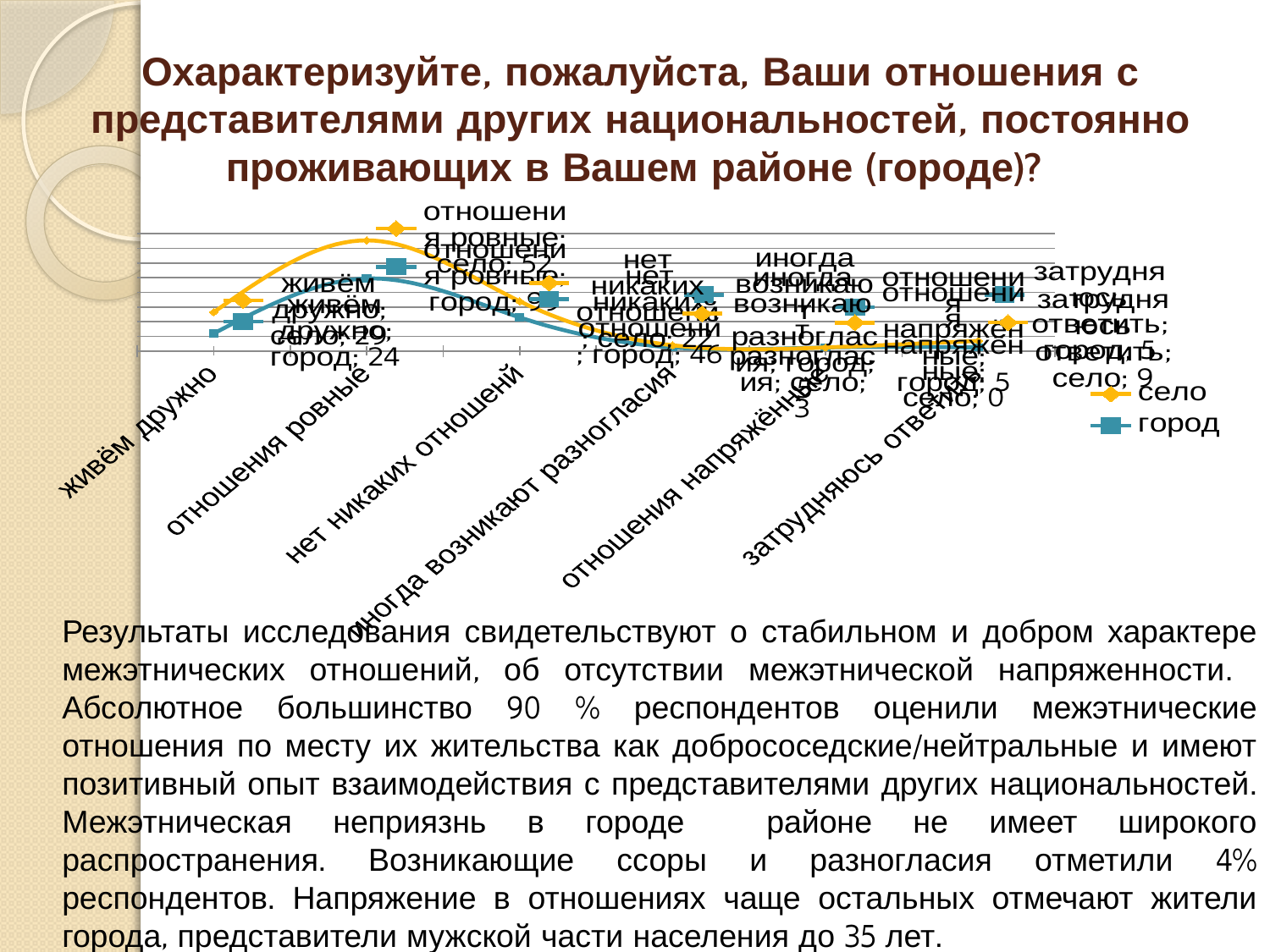

# Охарактеризуйте, пожалуйста, Ваши отношения с представителями других национальностей, постоянно проживающих в Вашем районе (городе)?

### Chart

| Category | город | село |
|---|---|---|
| живём дружно | 24.0 | 29.0 |
| отношения ровные | 99.0 | 52.0 |
| нет никаких отношенй | 46.0 | 22.0 |
| иногда возникают разногласия | 5.0 | 3.0 |
| отношения напряжённые | 5.0 | None |
| затрудняюсь ответить | 5.0 | 9.0 |
Результаты исследования свидетельствуют о стабильном и добром характере межэтнических отношений, об отсутствии межэтнической напряженности.  Абсолютное большинство 90 % респондентов оценили межэтнические отношения по месту их жительства как добрососедские/нейтральные и имеют позитивный опыт взаимодействия с представителями других национальностей. Межэтническая неприязнь в городе  районе не имеет широкого распространения. Возникающие ссоры и разногласия отметили 4% респондентов. Напряжение в отношениях чаще остальных отмечают жители города, представители мужской части населения до 35 лет.